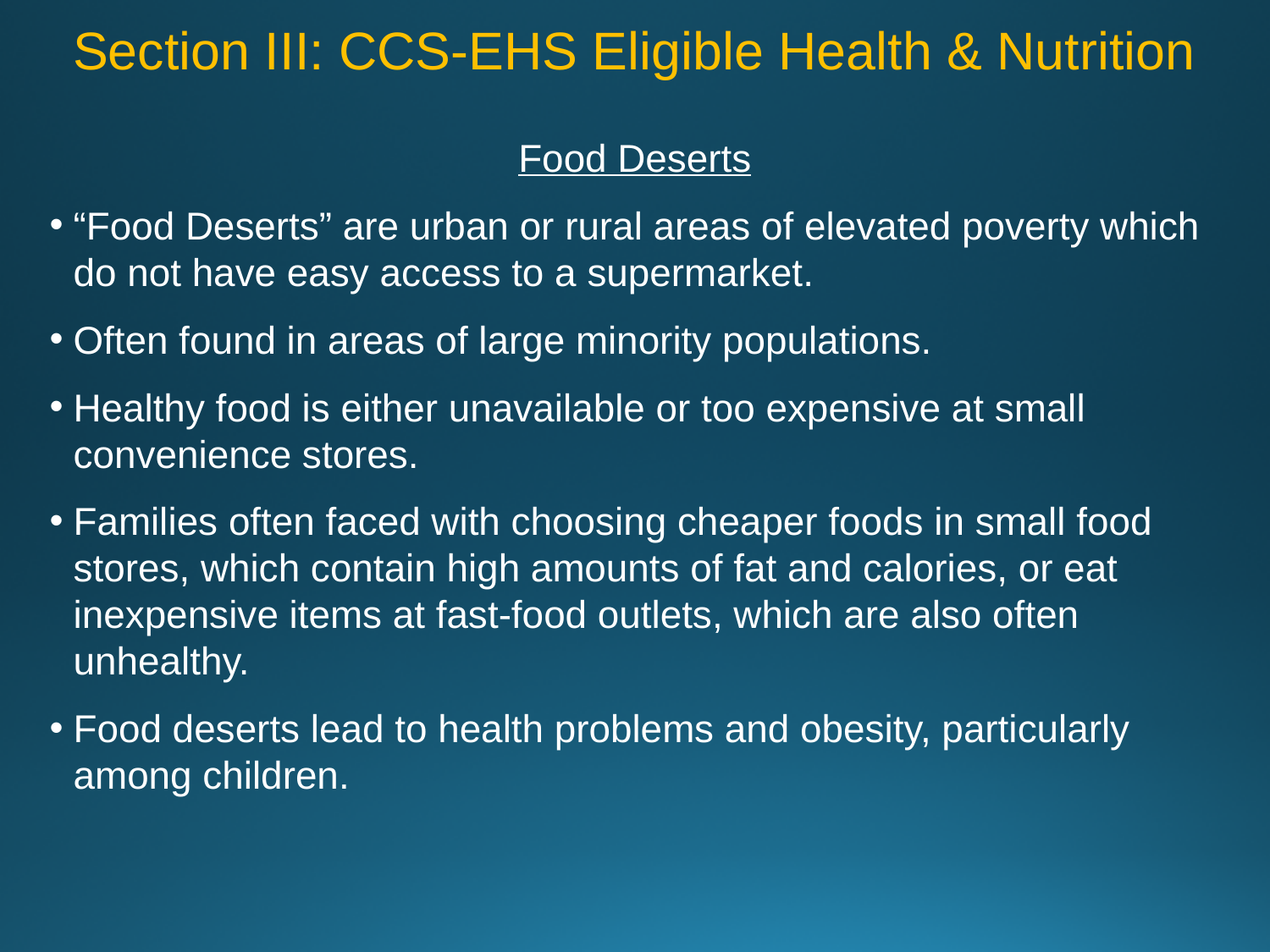

# Section III: CCS-EHS Eligible Health & Nutrition
Food Deserts
“Food Deserts” are urban or rural areas of elevated poverty which do not have easy access to a supermarket.
Often found in areas of large minority populations.
Healthy food is either unavailable or too expensive at small convenience stores.
Families often faced with choosing cheaper foods in small food stores, which contain high amounts of fat and calories, or eat inexpensive items at fast-food outlets, which are also often unhealthy.
Food deserts lead to health problems and obesity, particularly among children.